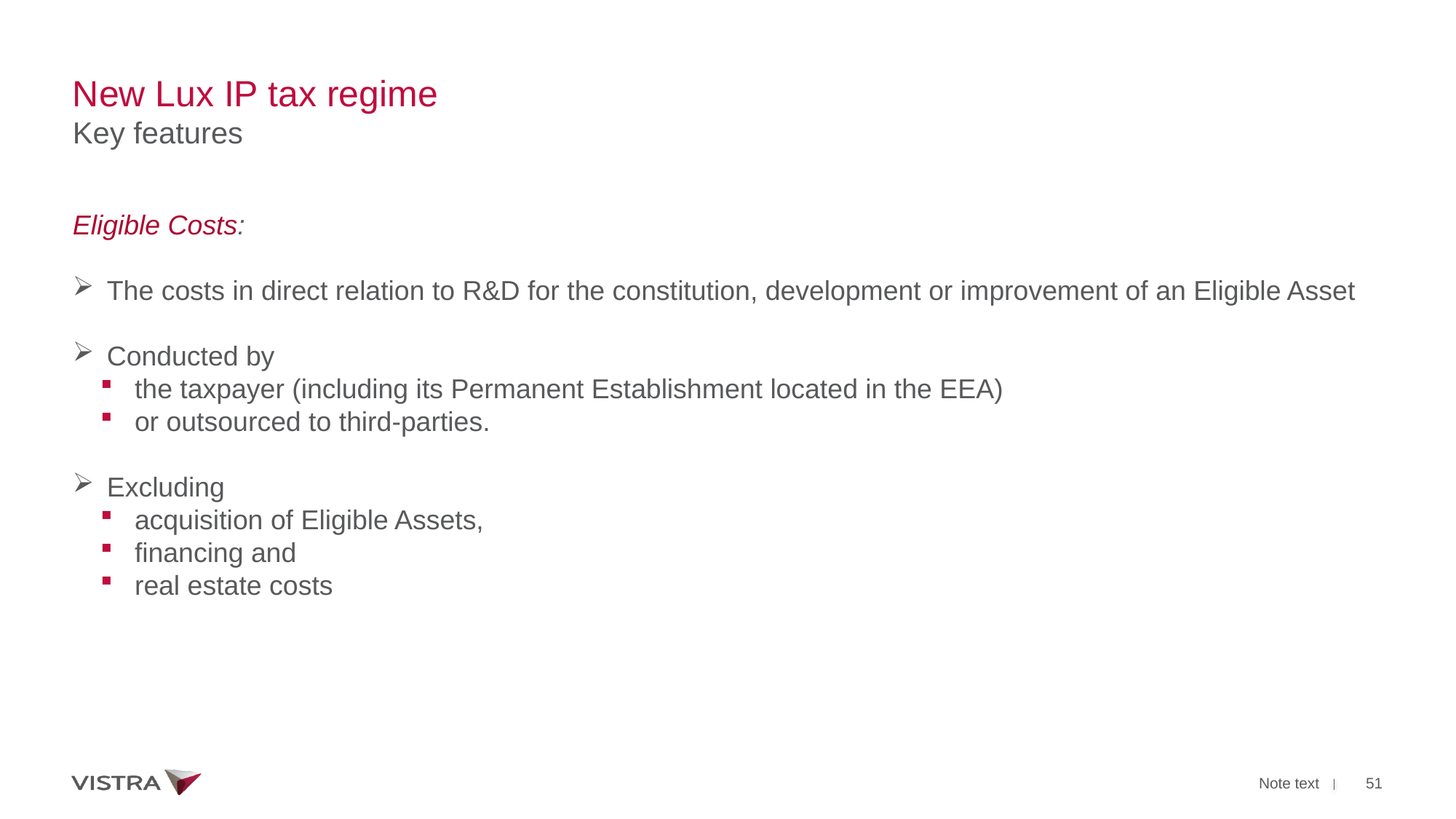

# New Lux IP tax regime Key features
Eligible Costs:

The costs in direct relation to R&D for the constitution, development or improvement of an Eligible Asset

Conducted by
the taxpayer (including its Permanent Establishment located in the EEA)
or outsourced to third-parties.

Excluding
acquisition of Eligible Assets,
financing and
real estate costs

Note text